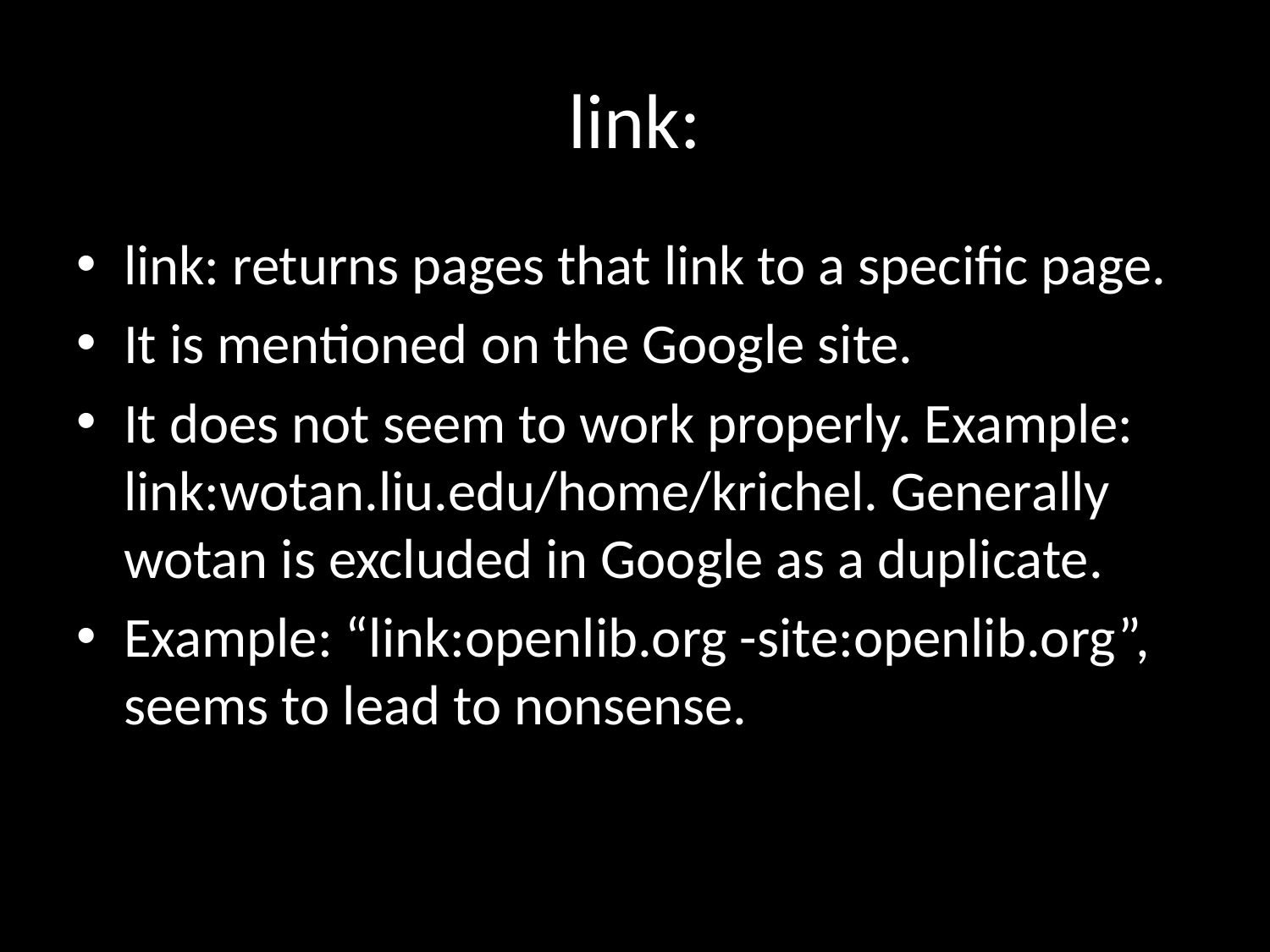

# link:
link: returns pages that link to a specific page.
It is mentioned on the Google site.
It does not seem to work properly. Example: link:wotan.liu.edu/home/krichel. Generally wotan is excluded in Google as a duplicate.
Example: “link:openlib.org -site:openlib.org”, seems to lead to nonsense.